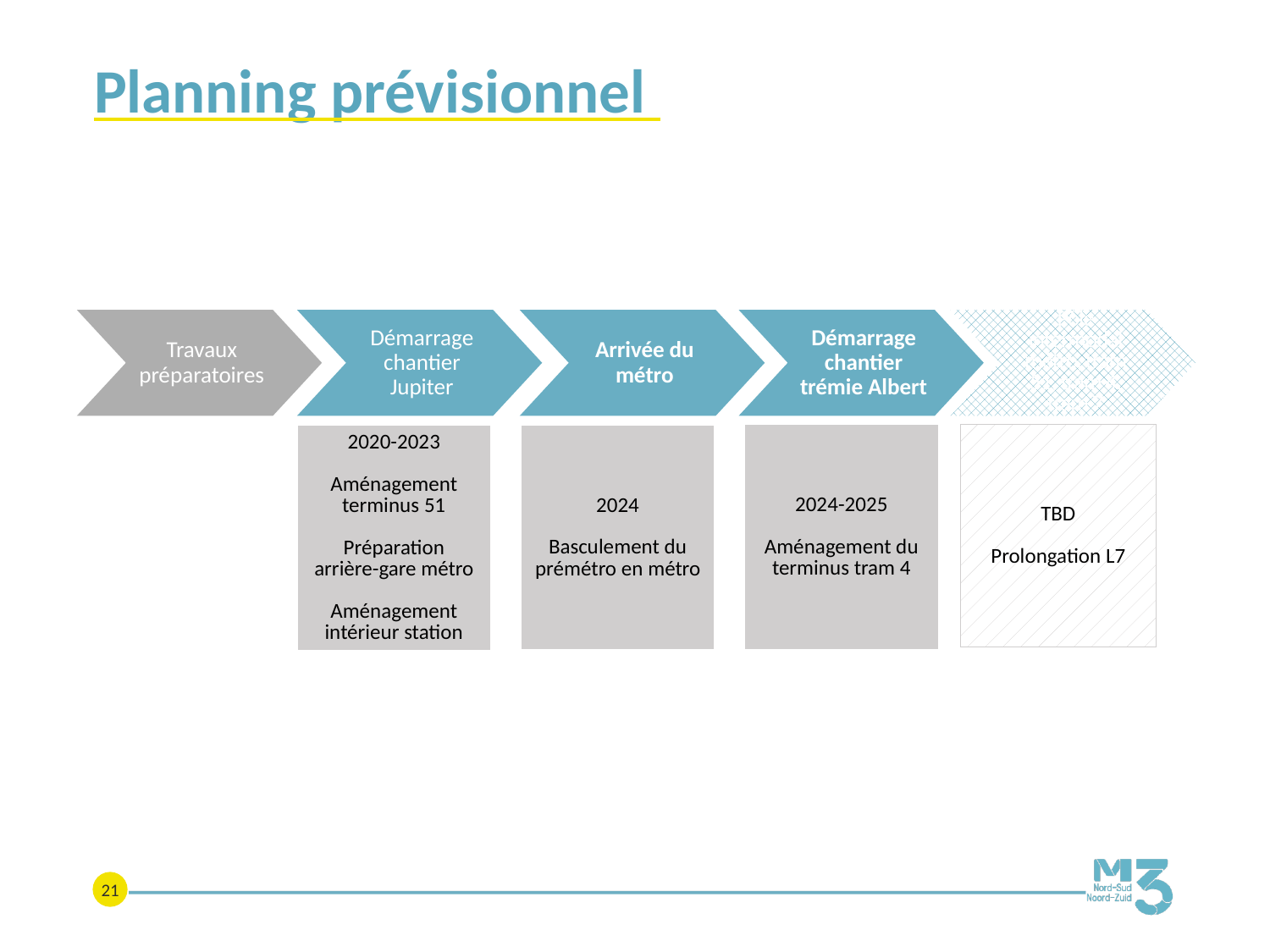

Planning prévisionnel
Travaux préparatoires
Démarrage chantier Jupiter
Arrivée du métro
Démarrage chantier trémie Albert
Pôle intermodal métro, tram 51, tram 4, tram 7
TBD

Prolongation L7
2024-2025

Aménagement du terminus tram 4
2024

Basculement du prémétro en métro
2020-2023
Aménagement terminus 51

Préparation arrière-gare métro

Aménagement intérieur station
21